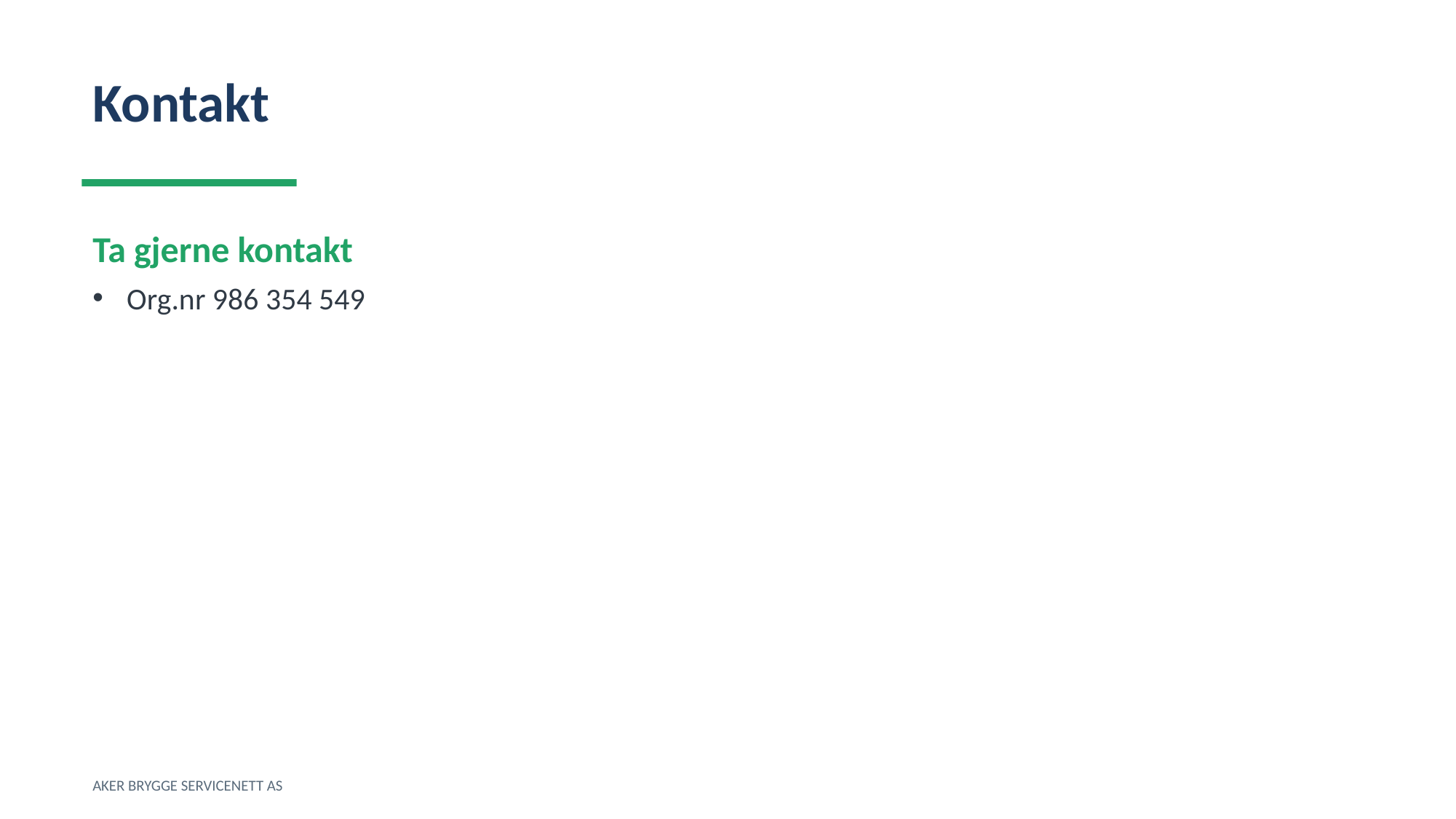

Kontakt

Ta gjerne kontakt
Org.nr 986 354 549
AKER BRYGGE SERVICENETT AS